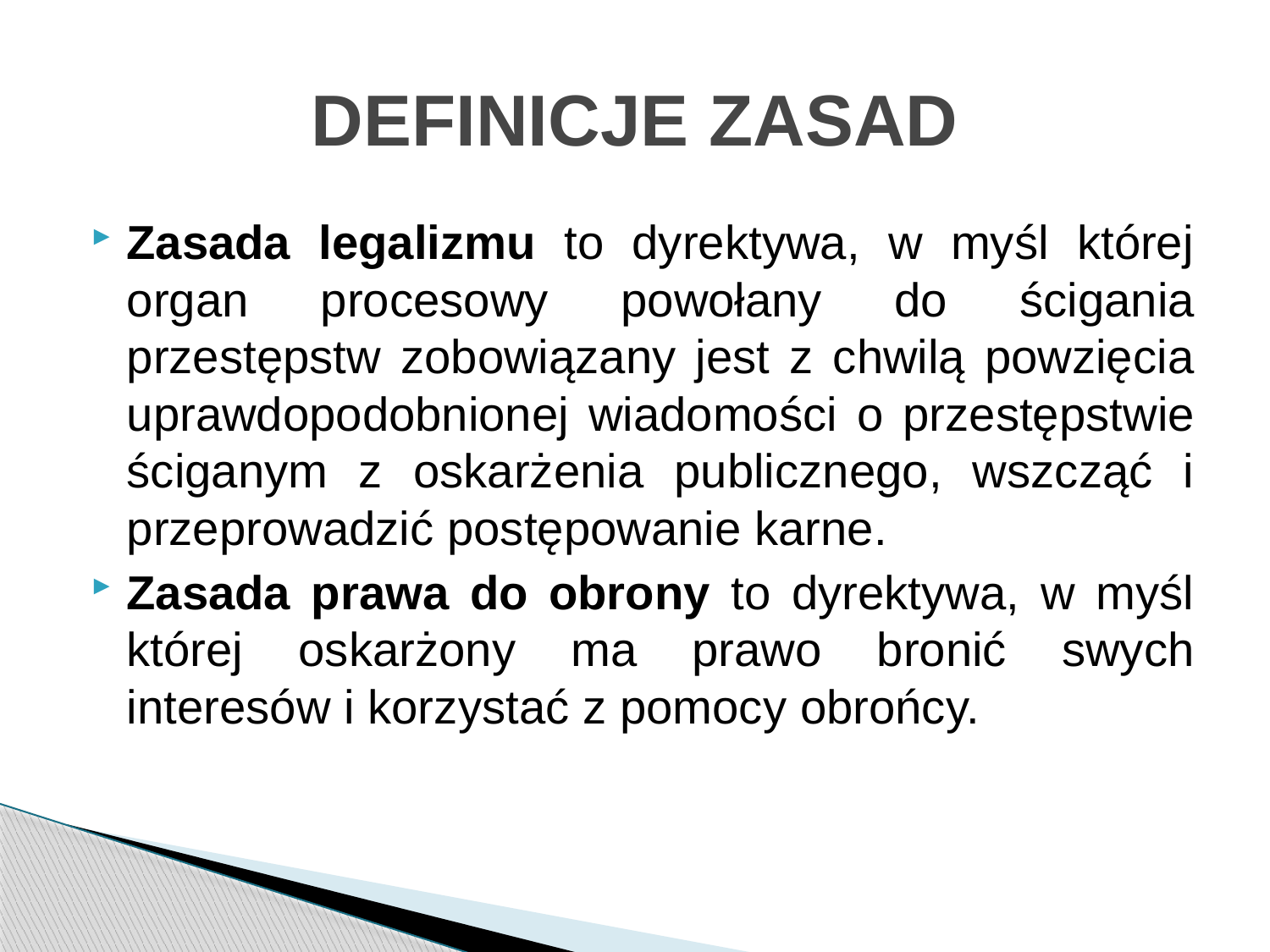

# DEFINICJE ZASAD
Zasada legalizmu to dyrektywa, w myśl której organ procesowy powołany do ścigania przestępstw zobowiązany jest z chwilą powzięcia uprawdopodobnionej wiadomości o przestępstwie ściganym z oskarżenia publicznego, wszcząć i przeprowadzić postępowanie karne.
Zasada prawa do obrony to dyrektywa, w myśl której oskarżony ma prawo bronić swych interesów i korzystać z pomocy obrońcy.